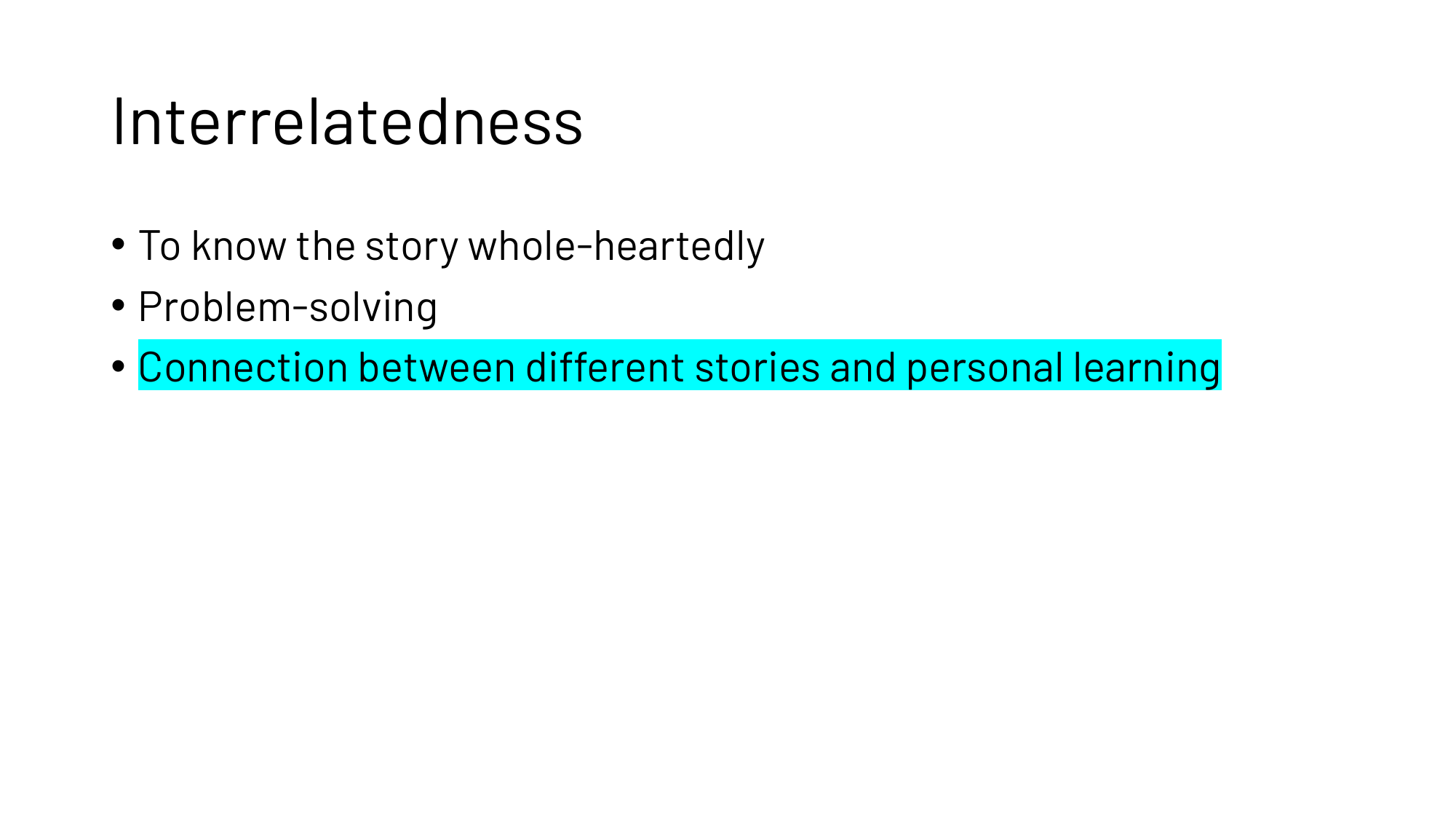

# Interrelatedness
To know the story whole-heartedly
Problem-solving
Connection between different stories and personal learning